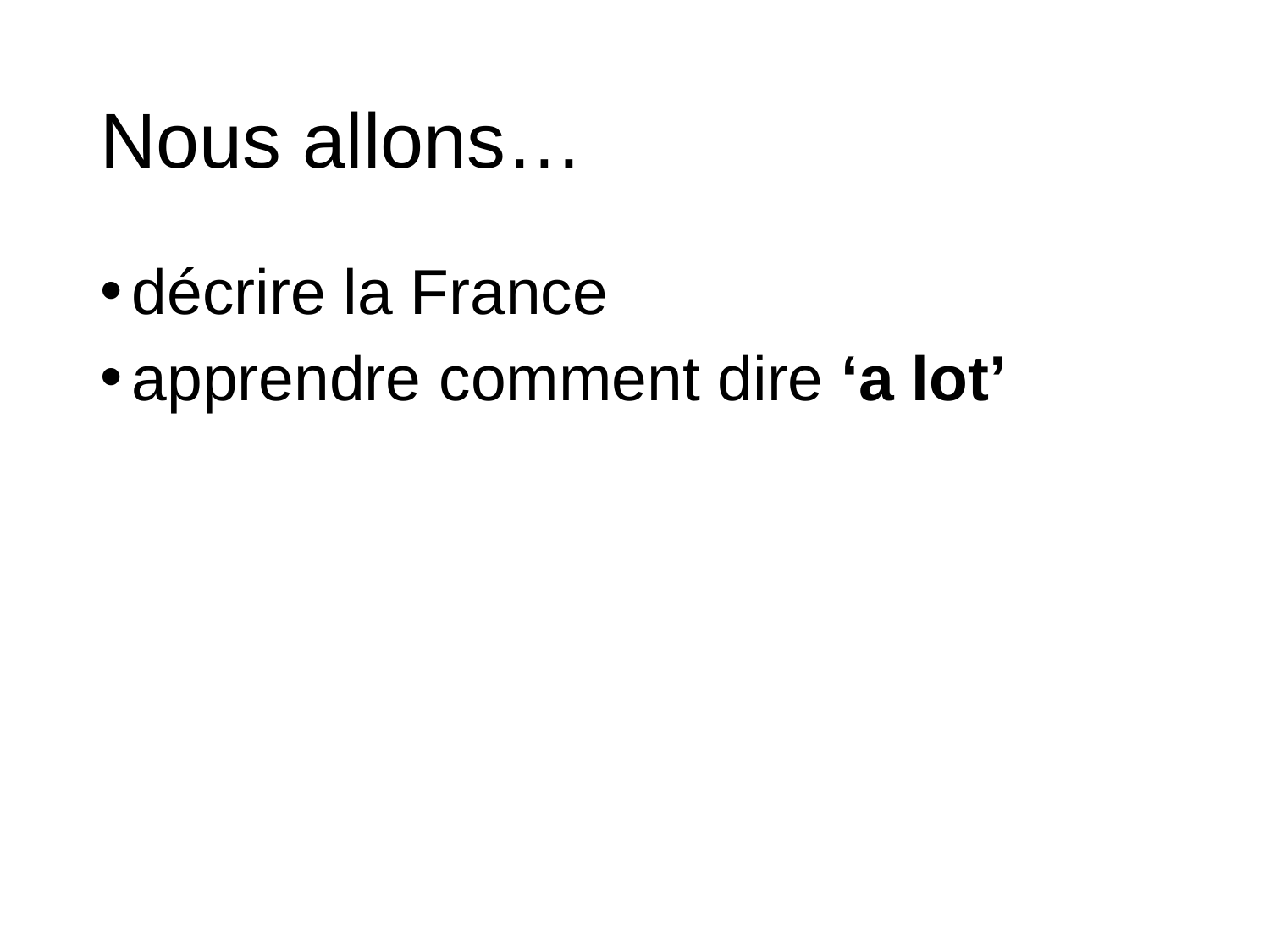

# Nous allons…
décrire la France
apprendre comment dire ‘a lot’